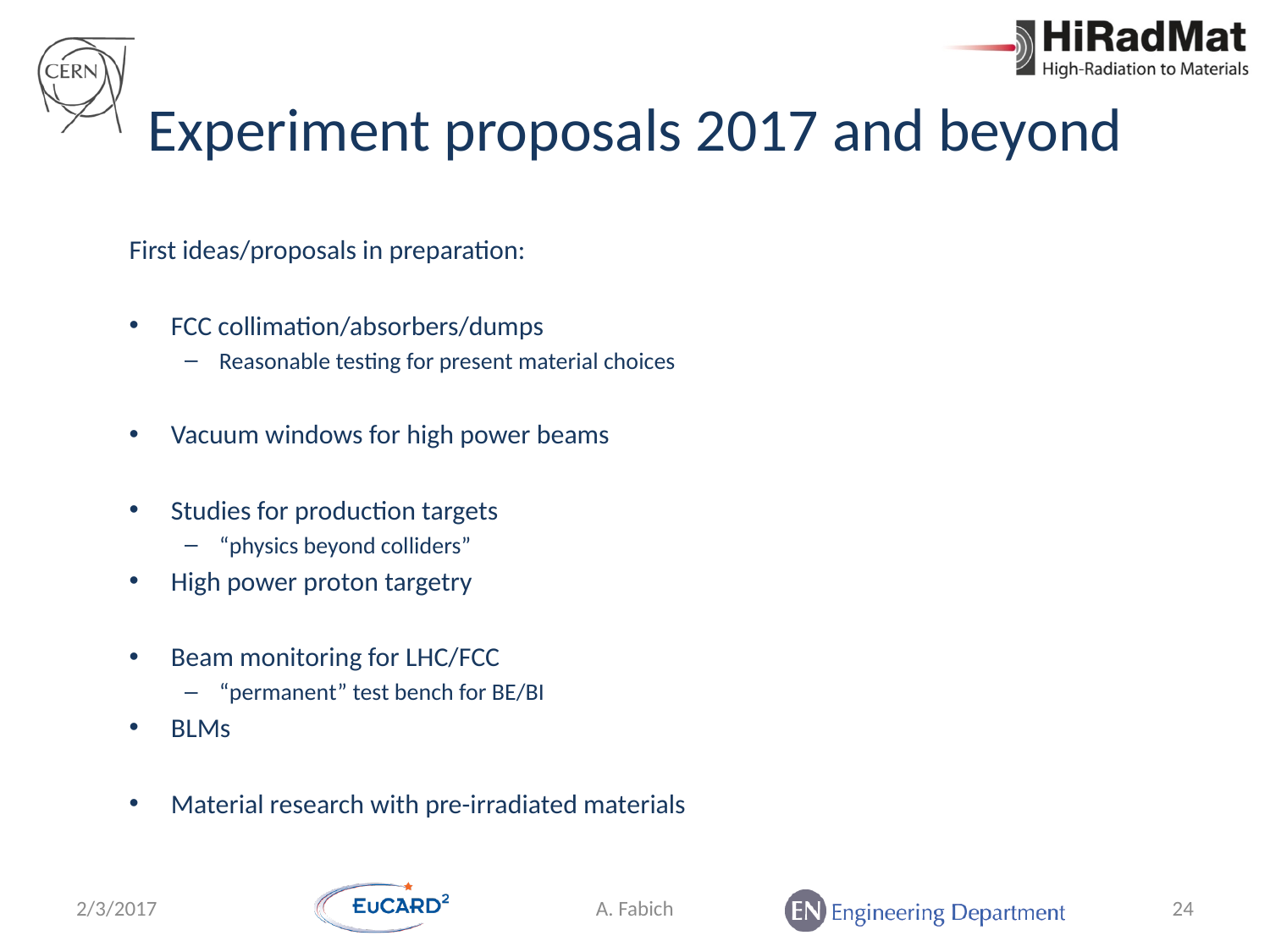

# Experiment proposals 2017 and beyond
First ideas/proposals in preparation:

FCC collimation/absorbers/dumps
Reasonable testing for present material choices

Vacuum windows for high power beams

Studies for production targets
“physics beyond colliders”
High power proton targetry

Beam monitoring for LHC/FCC
“permanent” test bench for BE/BI
BLMs

Material research with pre-irradiated materials

2/3/2017
A. Fabich
24